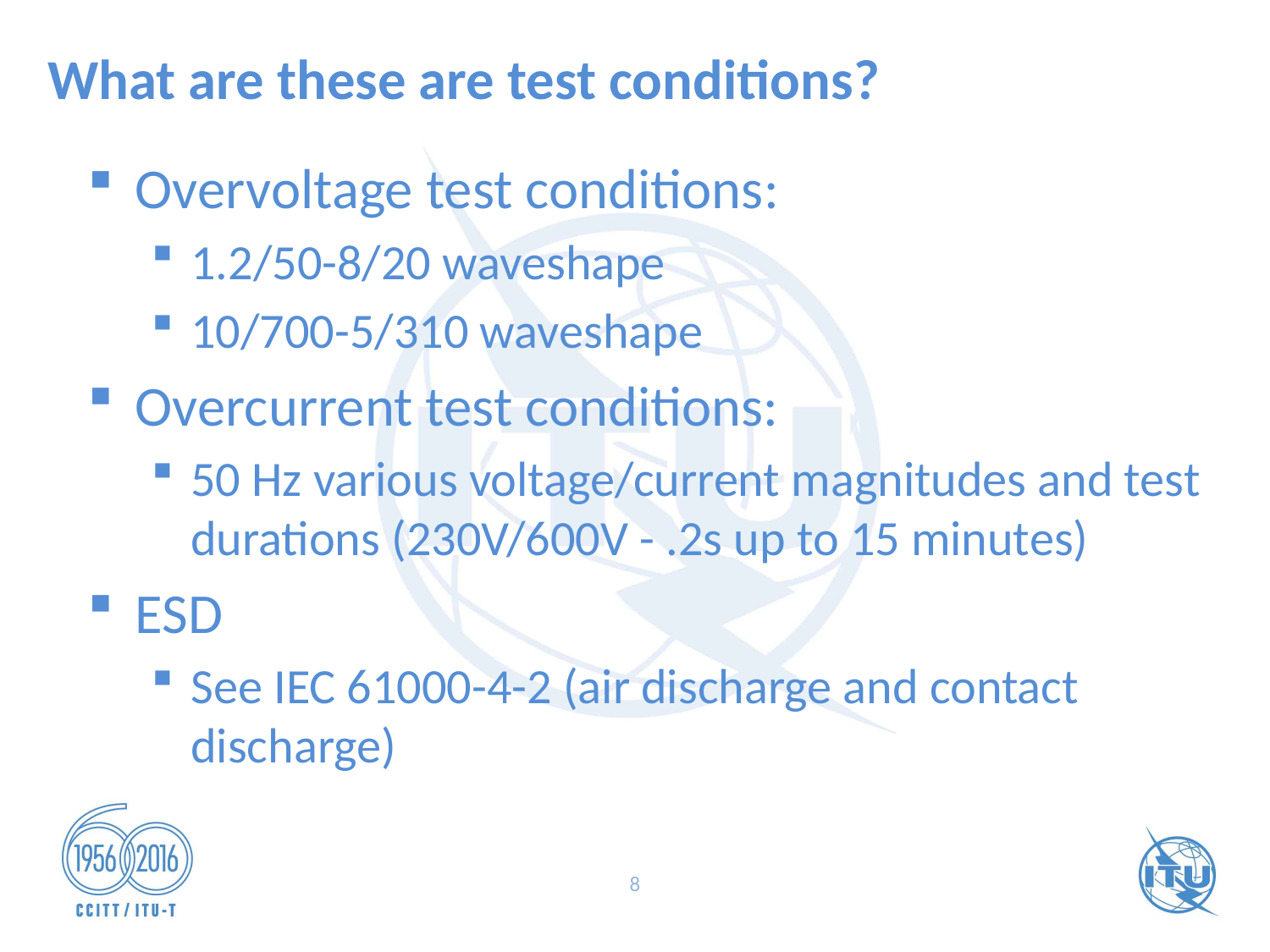

# What are these are test conditions?
Overvoltage test conditions:
1.2/50-8/20 waveshape
10/700-5/310 waveshape
Overcurrent test conditions:
50 Hz various voltage/current magnitudes and test durations (230V/600V - .2s up to 15 minutes)
ESD
See IEC 61000-4-2 (air discharge and contact discharge)
8